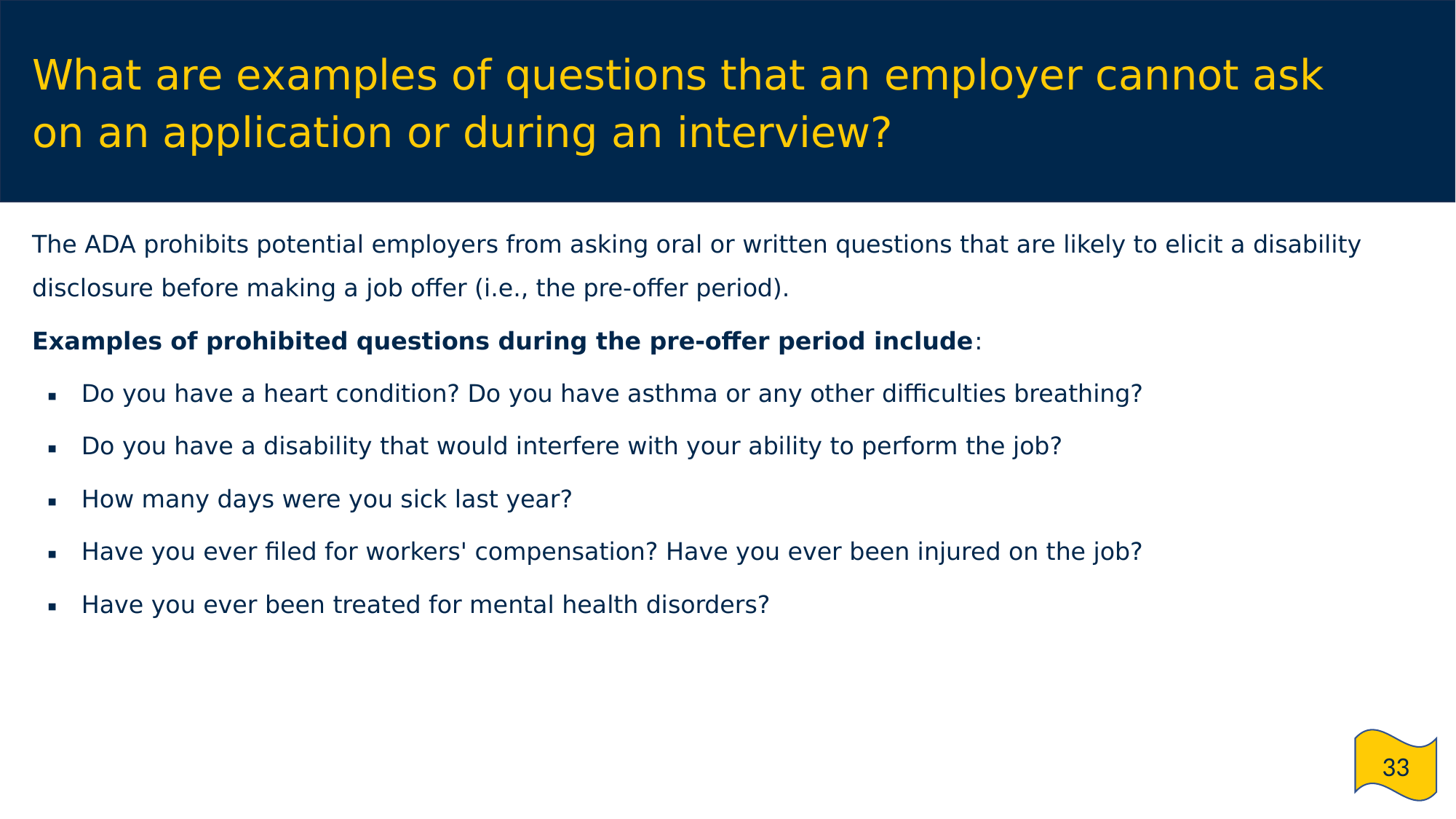

# What are examples of questions that an employer cannot ask on an application or during an interview?
The ADA prohibits potential employers from asking oral or written questions that are likely to elicit a disability disclosure before making a job offer (i.e., the pre-offer period).
Examples of prohibited questions during the pre-offer period include:
Do you have a heart condition? Do you have asthma or any other difficulties breathing?
Do you have a disability that would interfere with your ability to perform the job?
How many days were you sick last year?
Have you ever filed for workers' compensation? Have you ever been injured on the job?
Have you ever been treated for mental health disorders?